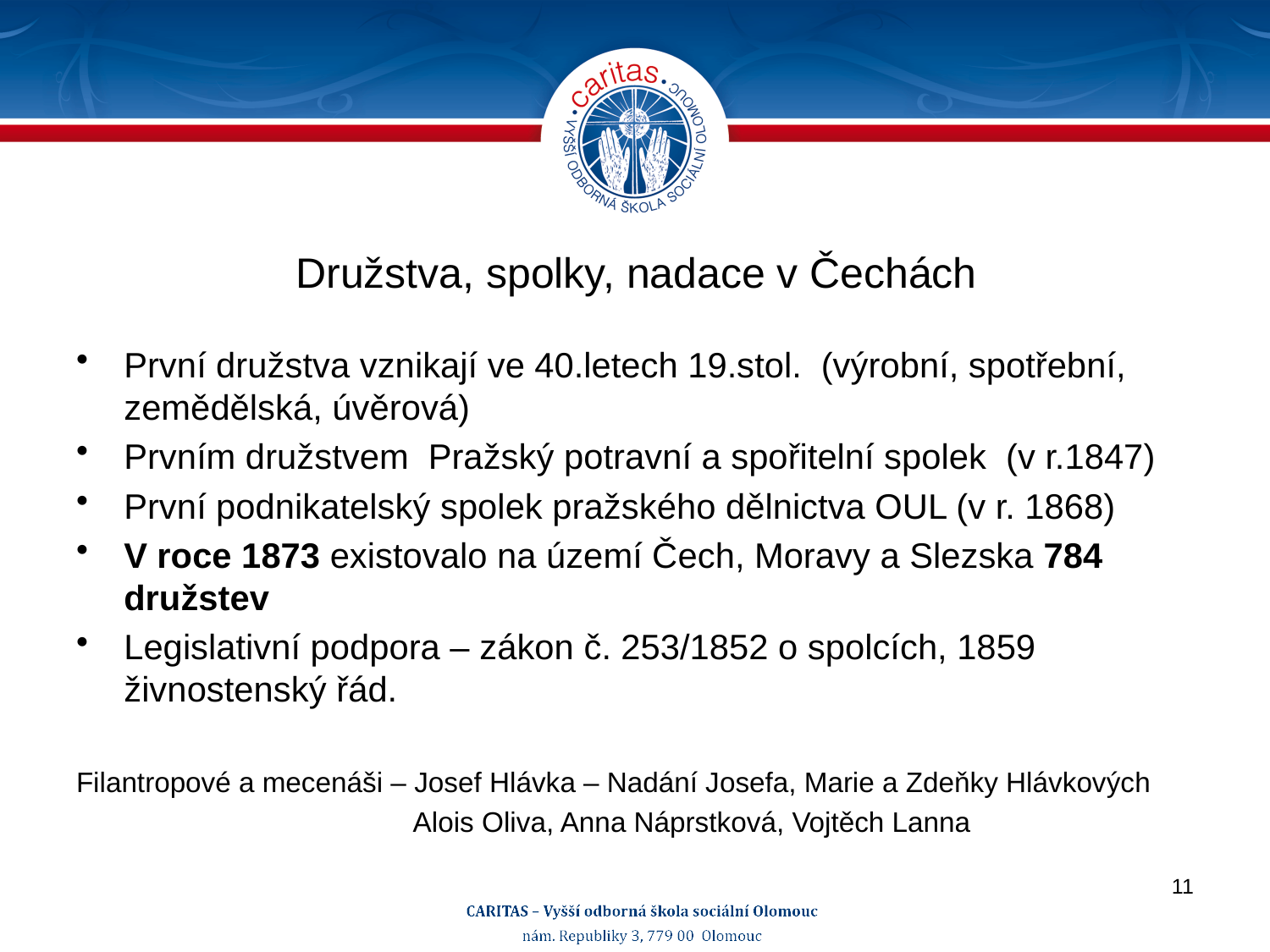

# Družstva, spolky, nadace v Čechách
První družstva vznikají ve 40.letech 19.stol.  (výrobní, spotřební, zemědělská, úvěrová)
Prvním družstvem  Pražský potravní a spořitelní spolek  (v r.1847)
První podnikatelský spolek pražského dělnictva OUL (v r. 1868)
V roce 1873 existovalo na území Čech, Moravy a Slezska 784 družstev
Legislativní podpora – zákon č. 253/1852 o spolcích, 1859 živnostenský řád.

Filantropové a mecenáši – Josef Hlávka – Nadání Josefa, Marie a Zdeňky Hlávkových
                                           Alois Oliva, Anna Náprstková, Vojtěch Lanna

11